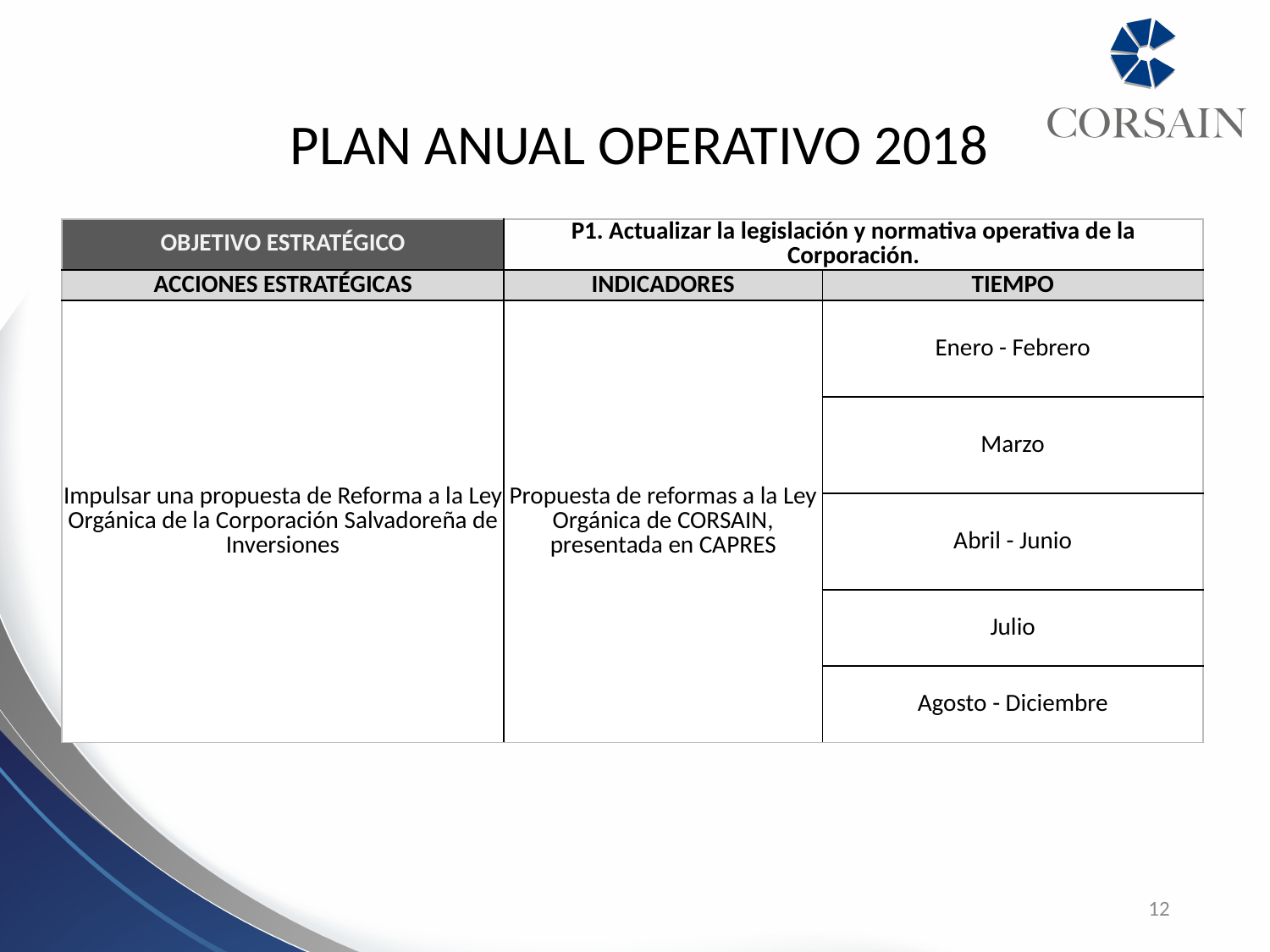

PLAN ANUAL OPERATIVO 2018
| OBJETIVO ESTRATÉGICO | P1. Actualizar la legislación y normativa operativa de la Corporación. |  |
| --- | --- | --- |
| ACCIONES ESTRATÉGICAS | INDICADORES | TIEMPO |
| Impulsar una propuesta de Reforma a la Ley Orgánica de la Corporación Salvadoreña de Inversiones | Propuesta de reformas a la Ley Orgánica de CORSAIN, presentada en CAPRES | Enero - Febrero |
|  |  | Marzo |
|  |  | Abril - Junio |
|  |  | Julio |
|  |  | Agosto - Diciembre |
12